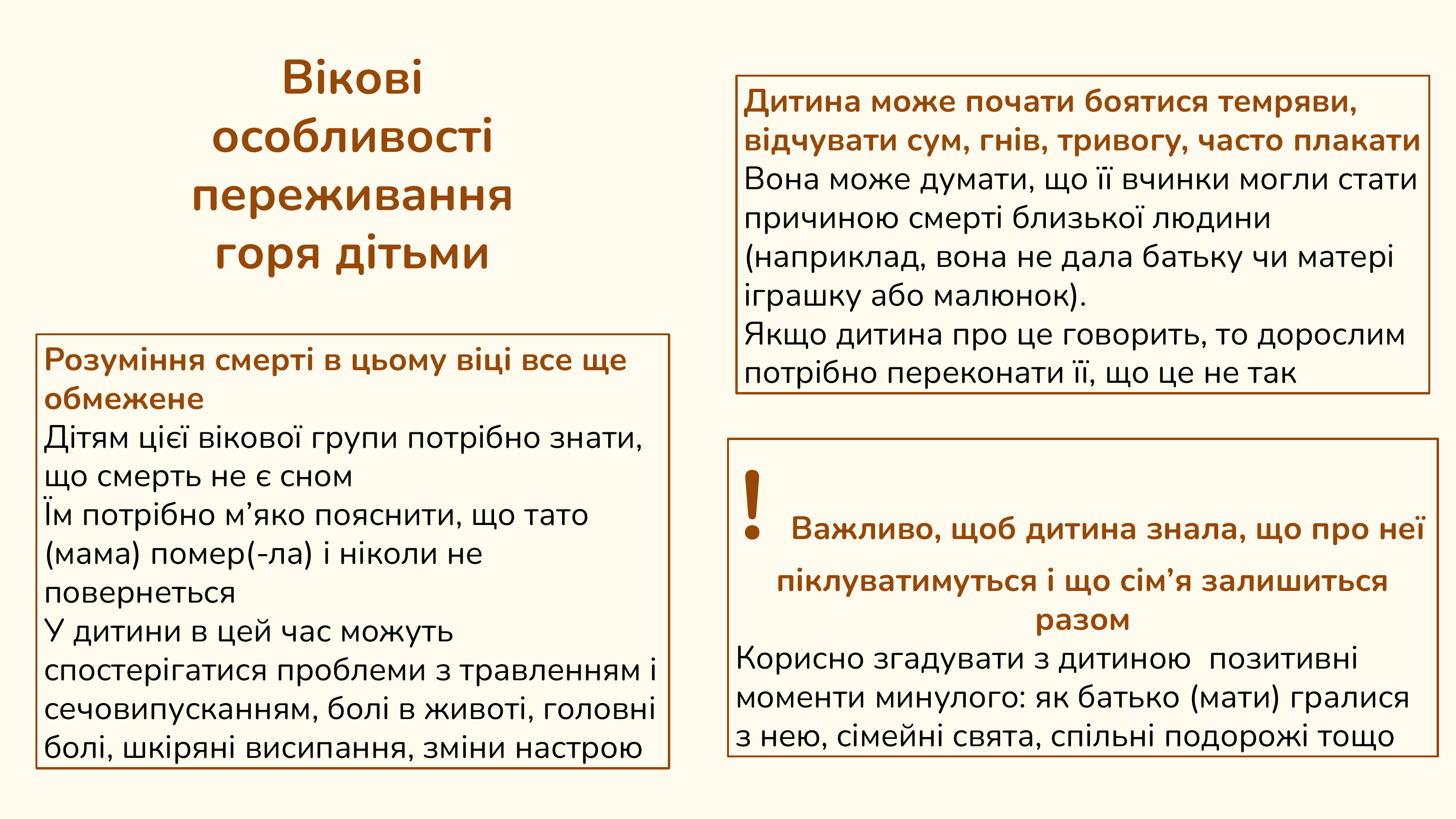

# Вікові особливості переживання горя дітьми
Дитина може почати боятися темряви, відчувати сум, гнів, тривогу, часто плакати
Вона може думати, що її вчинки могли стати причиною смерті близької людини (наприклад, вона не дала батьку чи матері іграшку або малюнок).
Якщо дитина про це говорить, то дорослим потрібно переконати її, що це не так
Розуміння смерті в цьому віці все ще обмежене
Дітям цієї вікової групи потрібно знати, що смерть не є сном
Їм потрібно м’яко пояснити, що тато (мама) помер(-ла) і ніколи не повернеться
У дитини в цей час можуть спостерігатися проблеми з травленням і сечовипусканням, болі в животі, головні болі, шкіряні висипання, зміни настрою
! Важливо, щоб дитина знала, що про неї піклуватимуться і що сім’я залишиться разом
Корисно згадувати з дитиною  позитивні моменти минулого: як батько (мати) гралися з нею, сімейні свята, спільні подорожі тощо